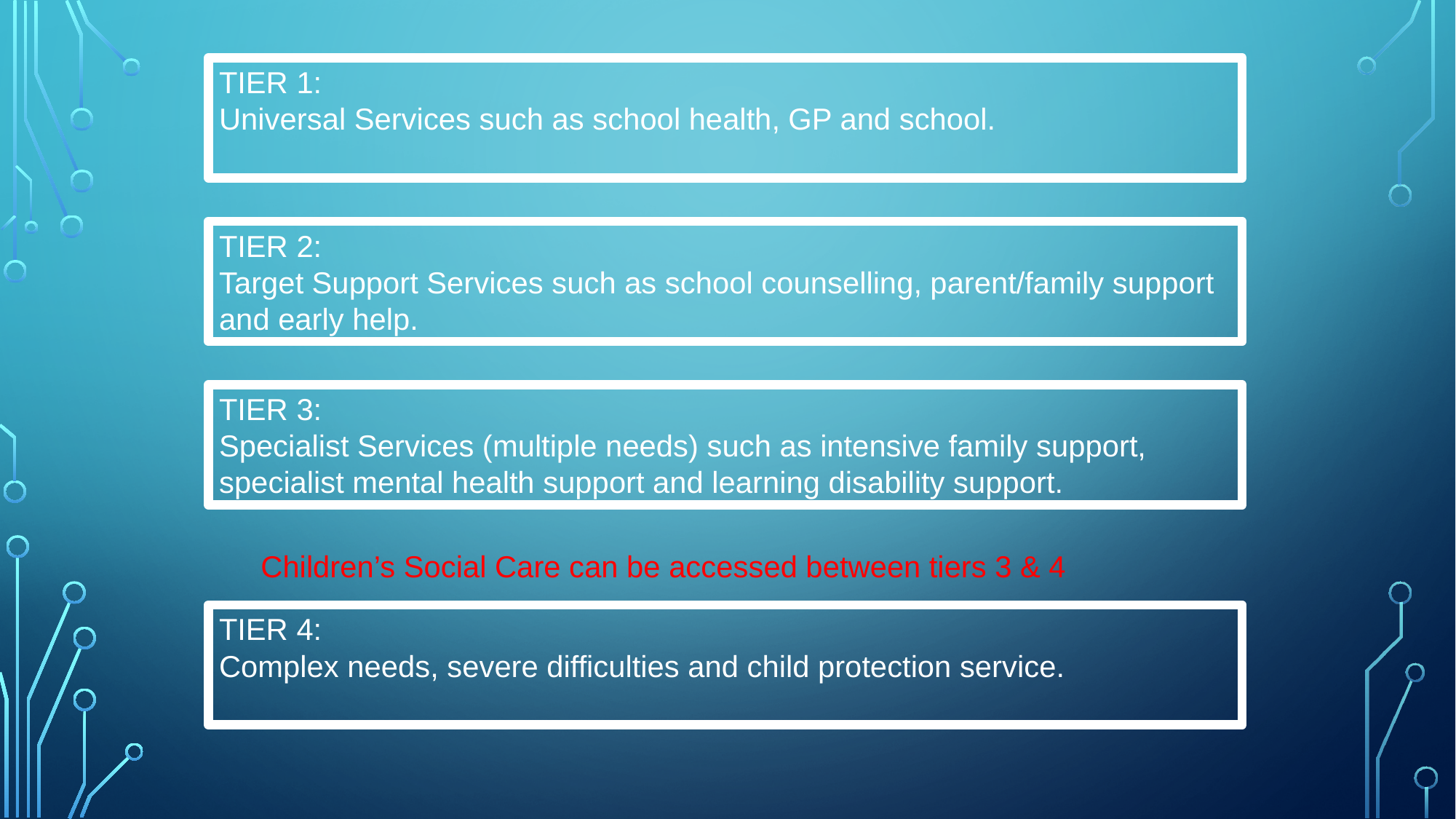

TIER 1:
Universal Services such as school health, GP and school.

TIER 2:
Target Support Services such as school counselling, parent/family support and early help.
TIER 3:
Specialist Services (multiple needs) such as intensive family support, specialist mental health support and learning disability support.
Children’s Social Care can be accessed between tiers 3 & 4
TIER 4:
Complex needs, severe difficulties and child protection service.